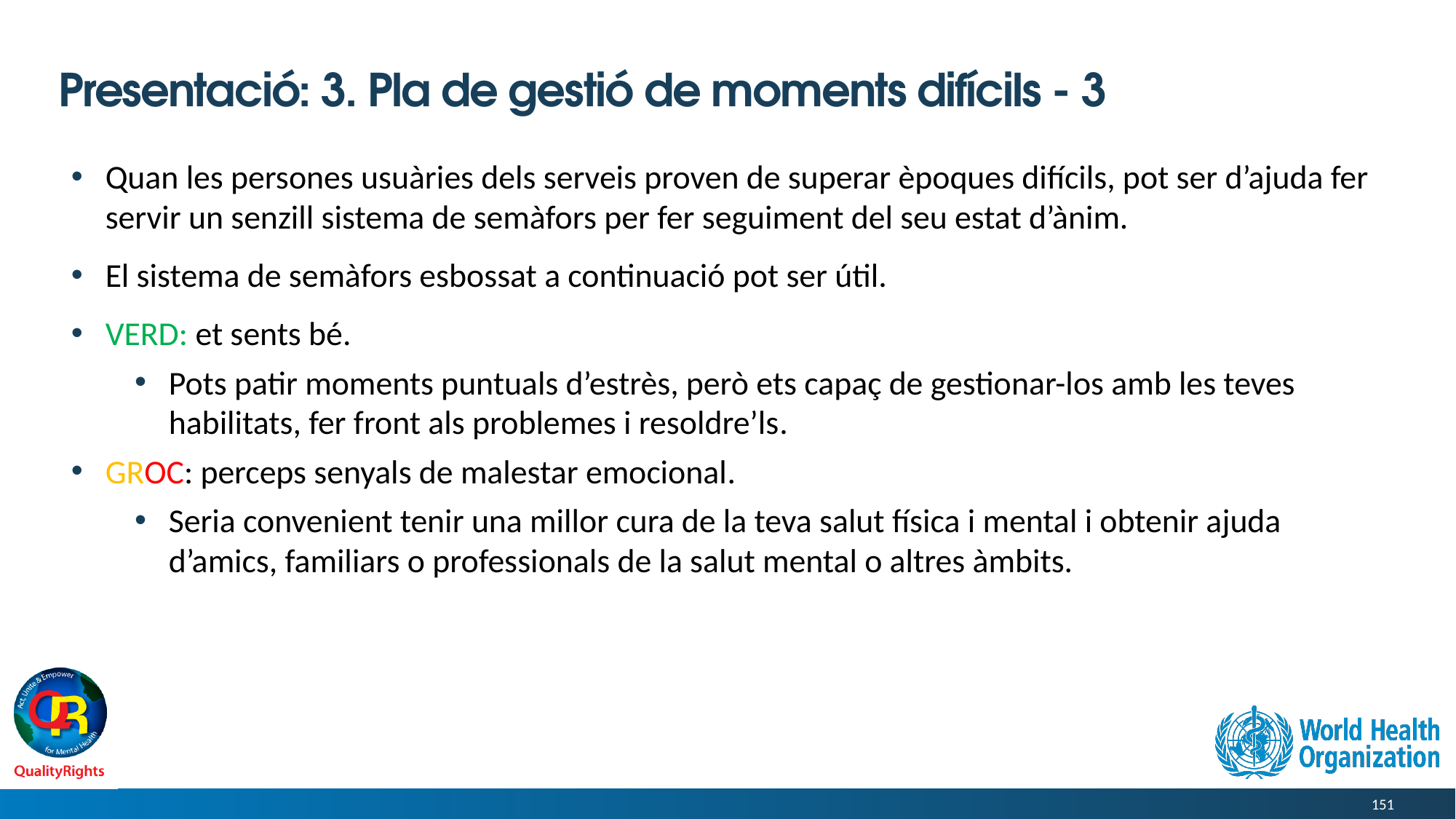

# Presentació: 3. Pla de gestió de moments difícils - 3
Quan les persones usuàries dels serveis proven de superar èpoques difícils, pot ser d’ajuda fer servir un senzill sistema de semàfors per fer seguiment del seu estat d’ànim.
El sistema de semàfors esbossat a continuació pot ser útil.
VERD: et sents bé.
Pots patir moments puntuals d’estrès, però ets capaç de gestionar-los amb les teves habilitats, fer front als problemes i resoldre’ls.
GROC: perceps senyals de malestar emocional.
Seria convenient tenir una millor cura de la teva salut física i mental i obtenir ajuda d’amics, familiars o professionals de la salut mental o altres àmbits.